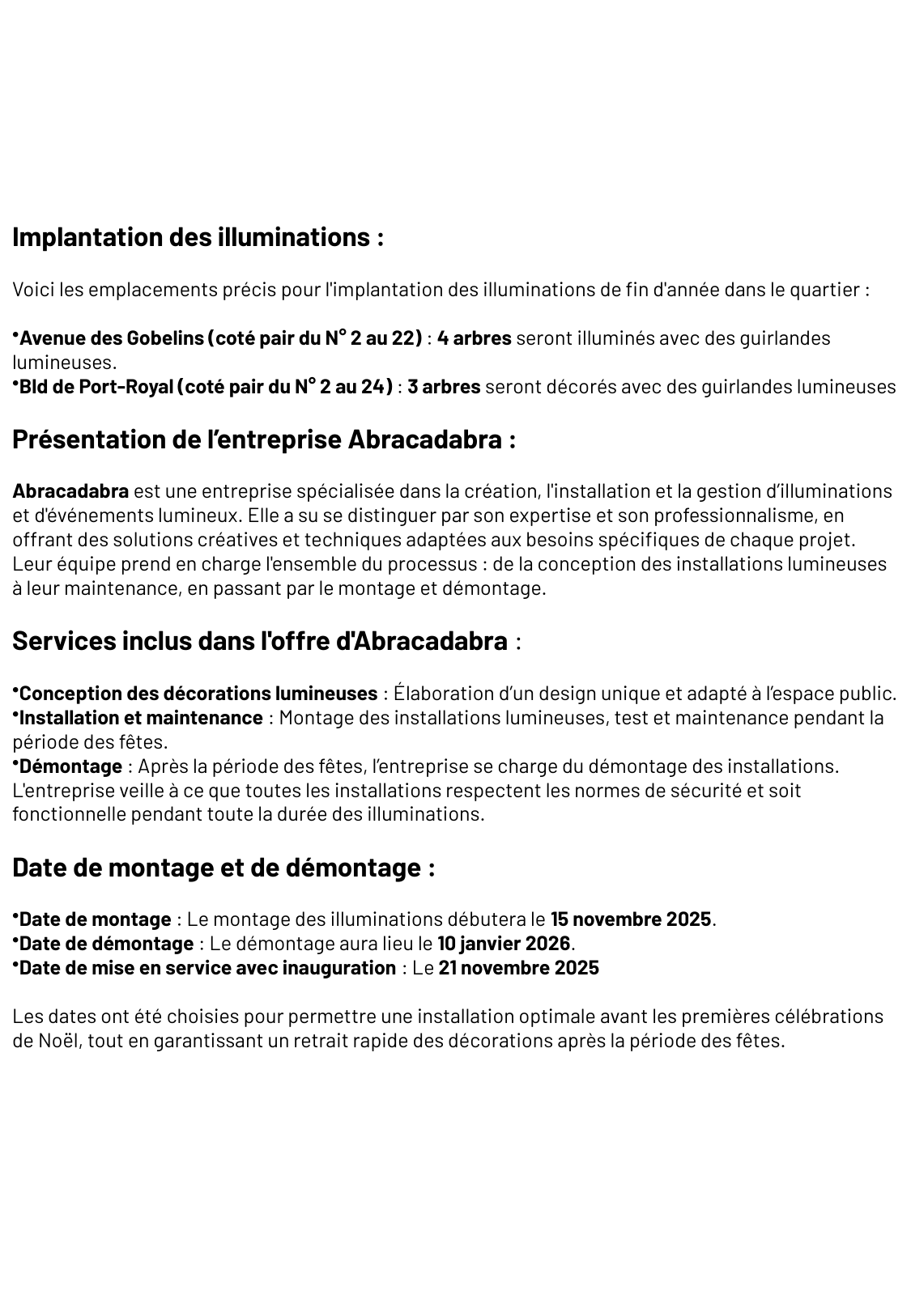

Implantation des illuminations :

Voici les emplacements précis pour l'implantation des illuminations de fin d'année dans le quartier :

Avenue des Gobelins (coté pair du N° 2 au 22) : 4 arbres seront illuminés avec des guirlandes lumineuses.
Bld de Port-Royal (coté pair du N° 2 au 24) : 3 arbres seront décorés avec des guirlandes lumineuses

Présentation de l’entreprise Abracadabra :

Abracadabra est une entreprise spécialisée dans la création, l'installation et la gestion d’illuminations et d'événements lumineux. Elle a su se distinguer par son expertise et son professionnalisme, en offrant des solutions créatives et techniques adaptées aux besoins spécifiques de chaque projet. Leur équipe prend en charge l'ensemble du processus : de la conception des installations lumineuses à leur maintenance, en passant par le montage et démontage.

Services inclus dans l'offre d'Abracadabra :

Conception des décorations lumineuses : Élaboration d’un design unique et adapté à l’espace public.
Installation et maintenance : Montage des installations lumineuses, test et maintenance pendant la période des fêtes.
Démontage : Après la période des fêtes, l’entreprise se charge du démontage des installations.
L'entreprise veille à ce que toutes les installations respectent les normes de sécurité et soit fonctionnelle pendant toute la durée des illuminations.

Date de montage et de démontage :

Date de montage : Le montage des illuminations débutera le 15 novembre 2025.
Date de démontage : Le démontage aura lieu le 10 janvier 2026.
Date de mise en service avec inauguration : Le 21 novembre 2025

Les dates ont été choisies pour permettre une installation optimale avant les premières célébrations de Noël, tout en garantissant un retrait rapide des décorations après la période des fêtes.